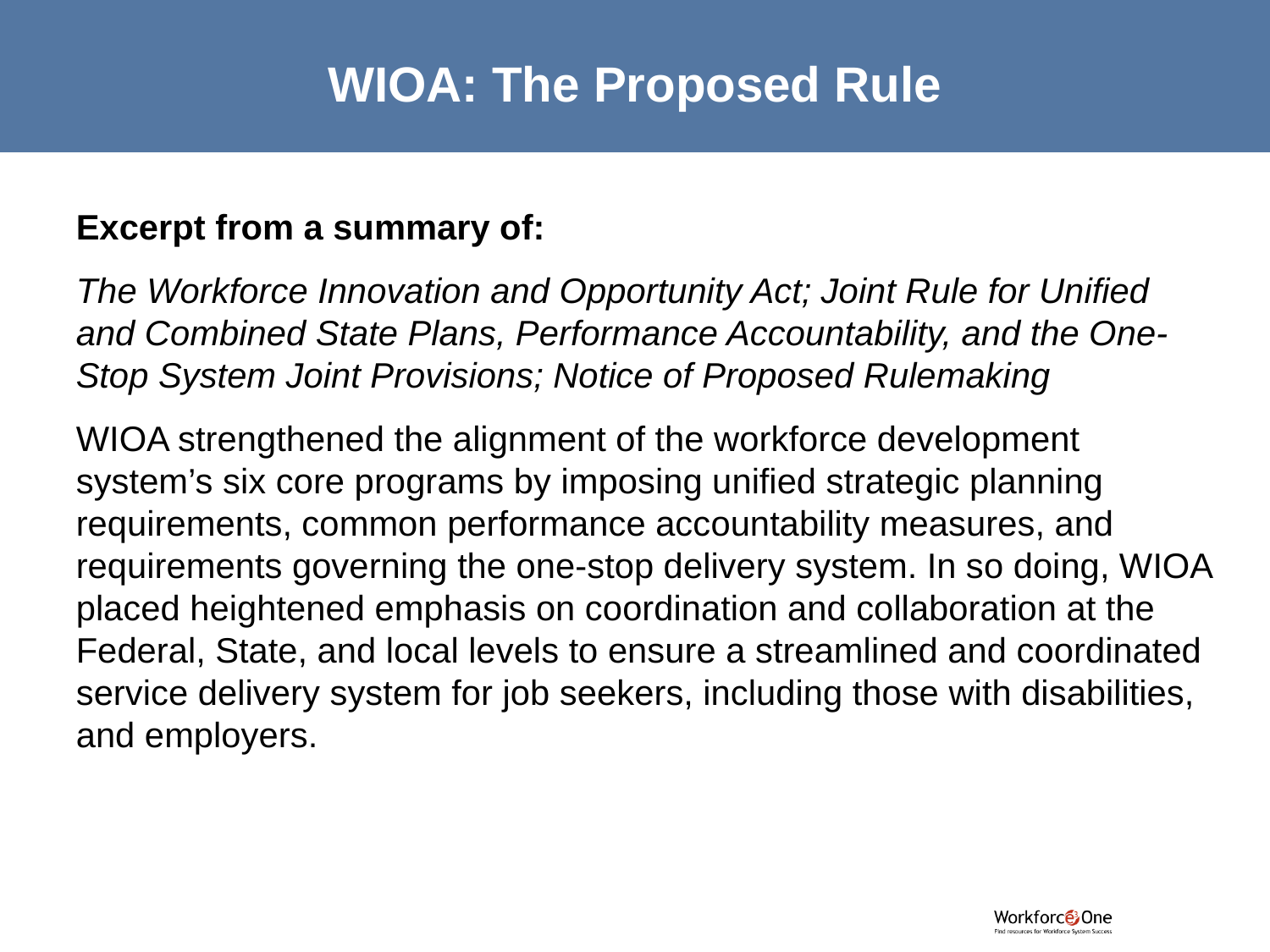

# WIOA: The Proposed Rule
Excerpt from a summary of:
The Workforce Innovation and Opportunity Act; Joint Rule for Unified and Combined State Plans, Performance Accountability, and the One-Stop System Joint Provisions; Notice of Proposed Rulemaking
WIOA strengthened the alignment of the workforce development system’s six core programs by imposing unified strategic planning requirements, common performance accountability measures, and requirements governing the one-stop delivery system. In so doing, WIOA placed heightened emphasis on coordination and collaboration at the Federal, State, and local levels to ensure a streamlined and coordinated service delivery system for job seekers, including those with disabilities, and employers.